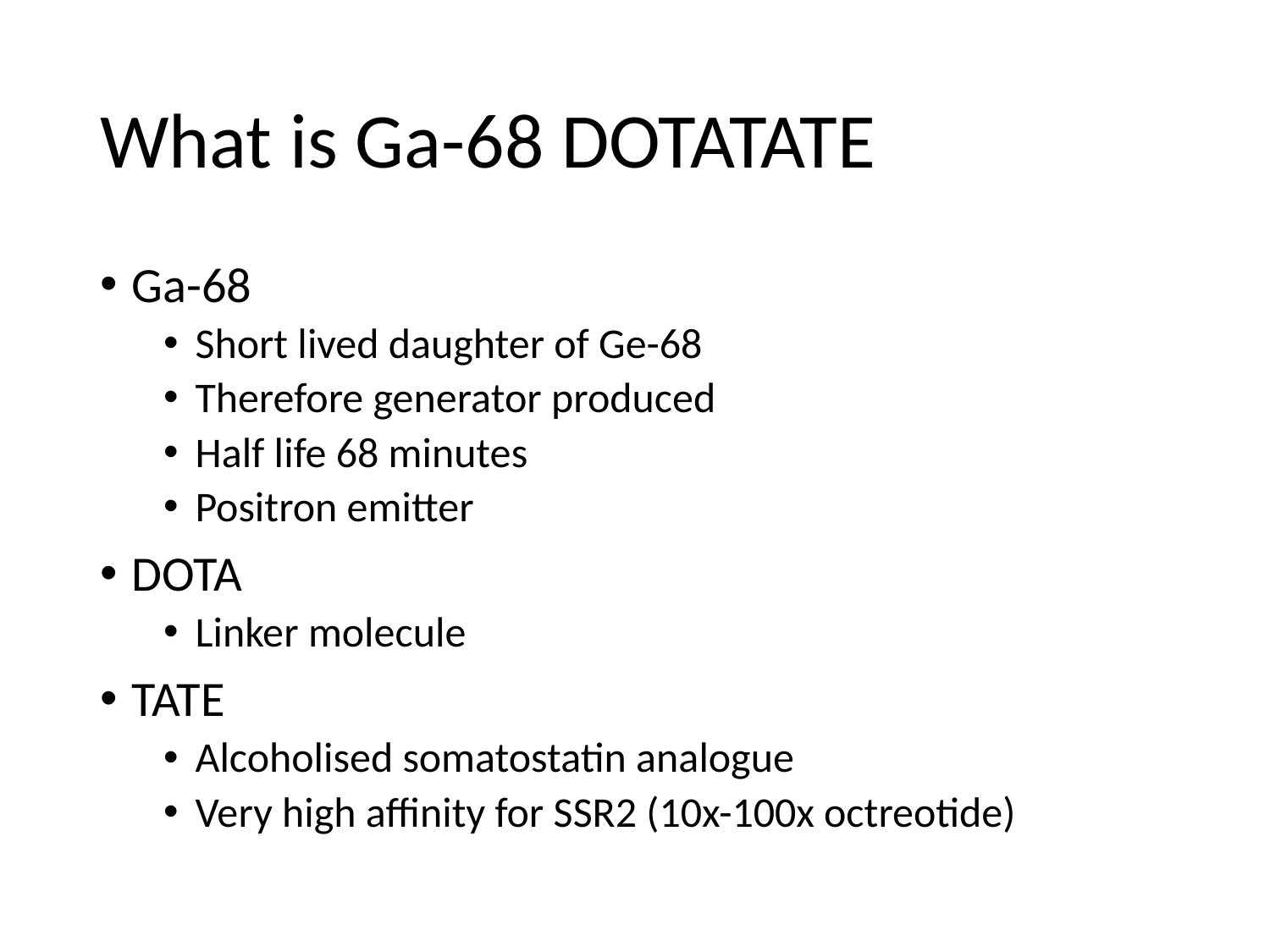

# What is Ga-68 DOTATATE
Ga-68
Short lived daughter of Ge-68
Therefore generator produced
Half life 68 minutes
Positron emitter
DOTA
Linker molecule
TATE
Alcoholised somatostatin analogue
Very high affinity for SSR2 (10x-100x octreotide)